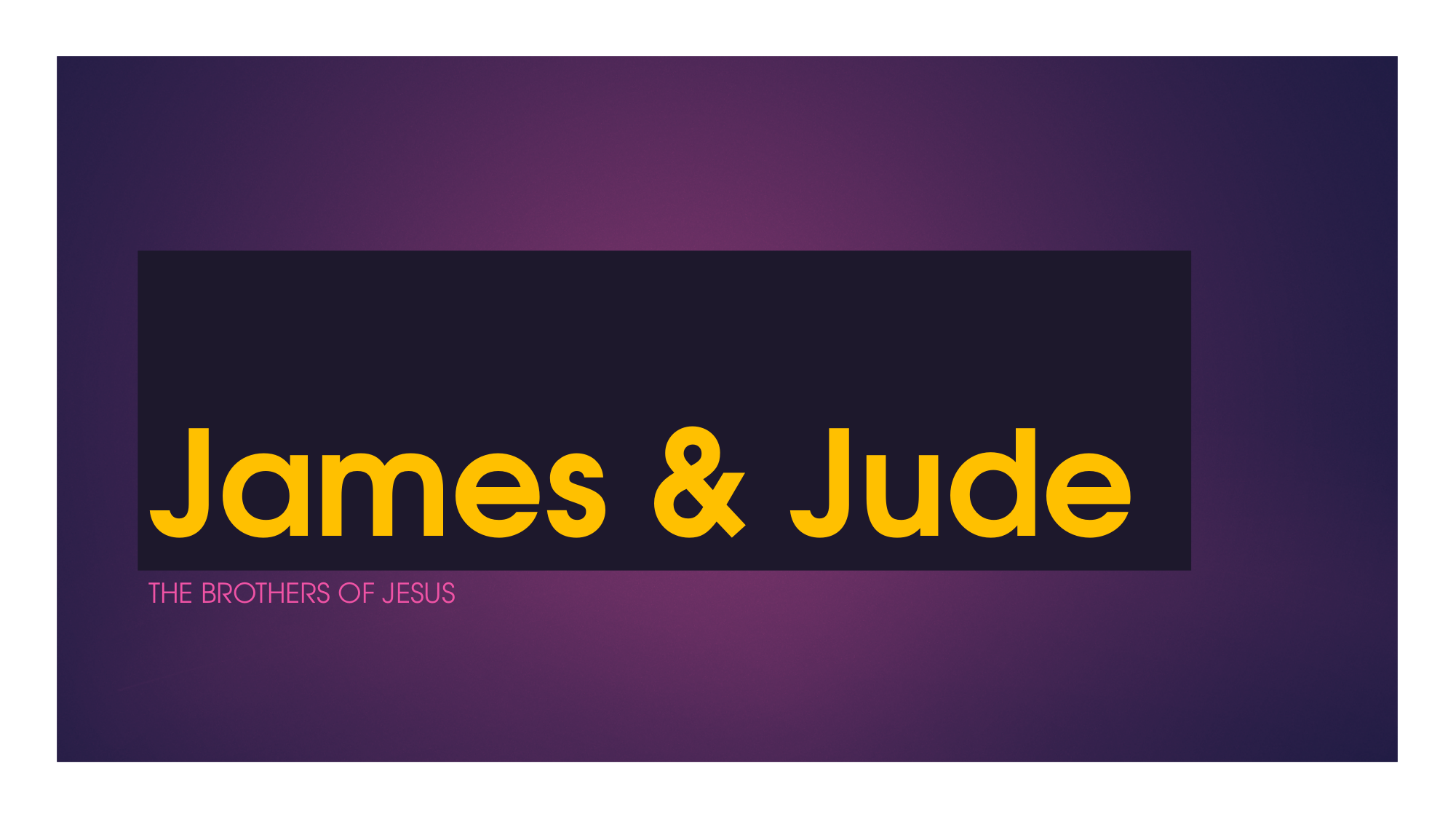

80
# James & Jude
The brothers of jesus